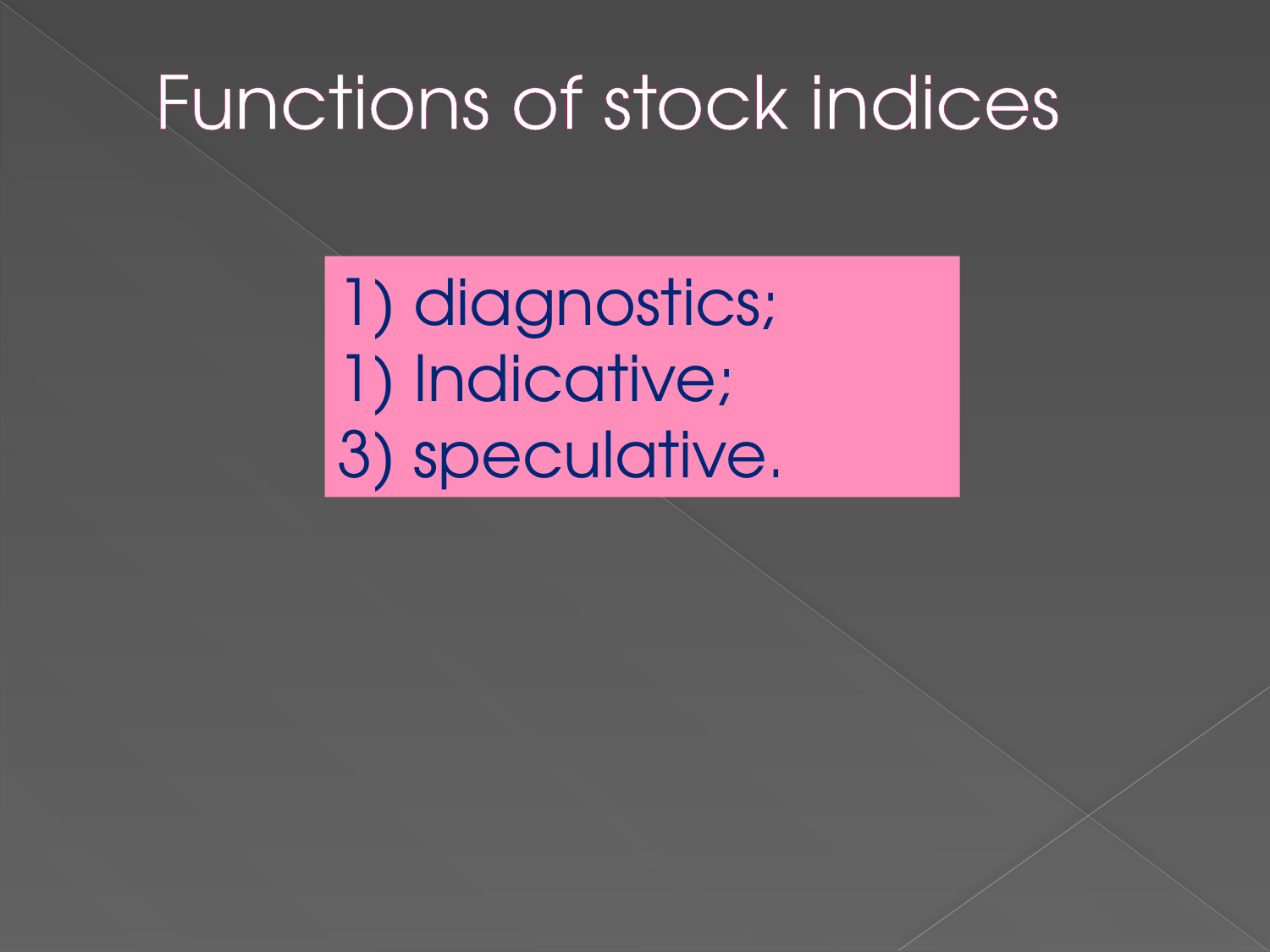

# Functions of stock indices
1) diagnostics;
1) Indicative;
3) speculative.